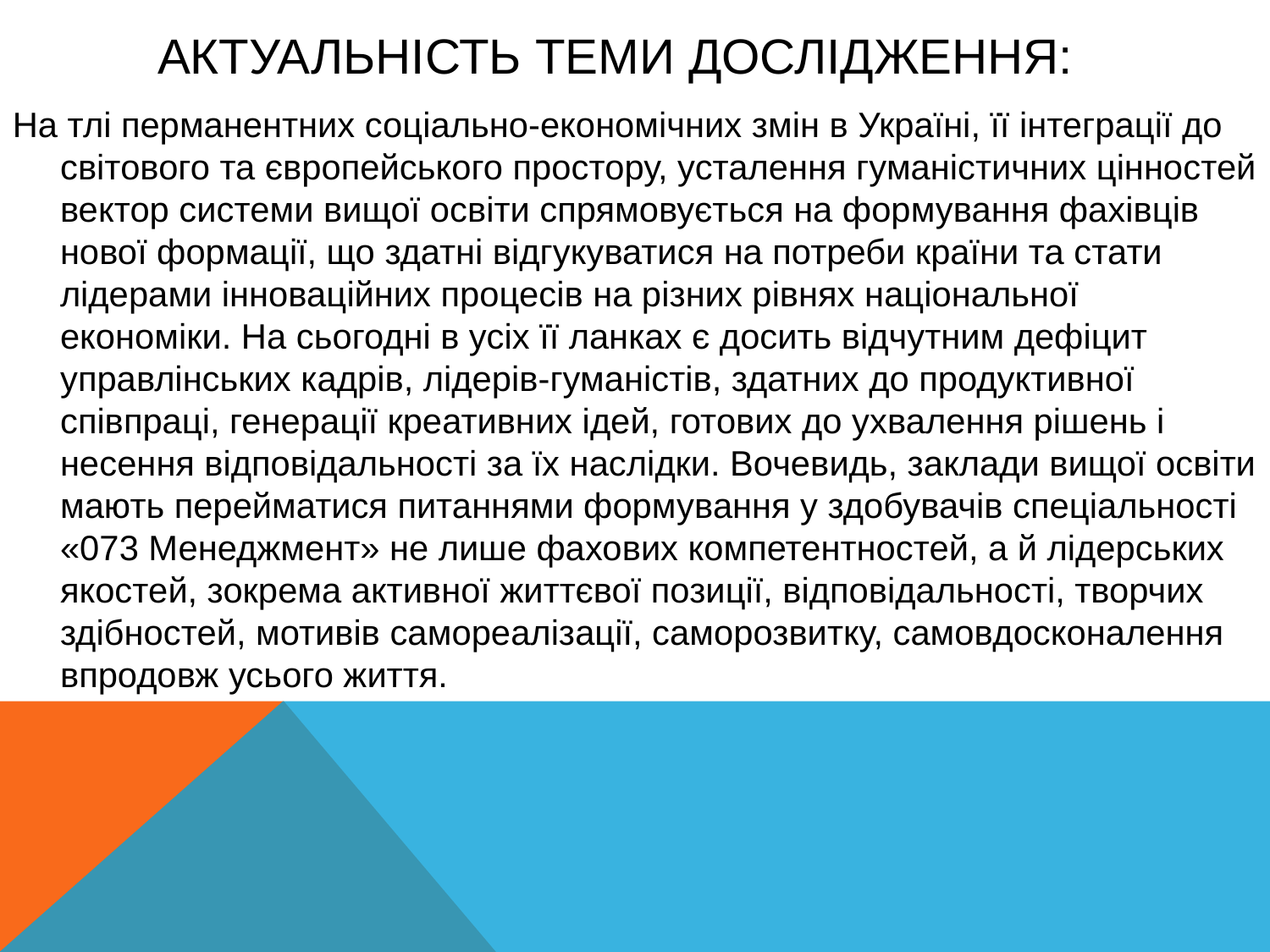

АКТУАЛЬНІСТЬ ТЕМИ ДОСЛІДЖЕННЯ:
На тлі перманентних соціально-економічних змін в Україні, її інтеграції до світового та європейського простору, усталення гуманістичних цінностей вектор системи вищої освіти спрямовується на формування фахівців нової формації, що здатні відгукуватися на потреби країни та стати лідерами інноваційних процесів на різних рівнях національної економіки. На сьогодні в усіх її ланках є досить відчутним дефіцит управлінських кадрів, лідерів-гуманістів, здатних до продуктивної співпраці, генерації креативних ідей, готових до ухвалення рішень і несення відповідальності за їх наслідки. Вочевидь, заклади вищої освіти мають перейматися питаннями формування у здобувачів спеціальності «073 Менеджмент» не лише фахових компетентностей, а й лідерських якостей, зокрема активної життєвої позиції, відповідальності, творчих здібностей, мотивів самореалізації, саморозвитку, самовдосконалення впродовж усього життя.